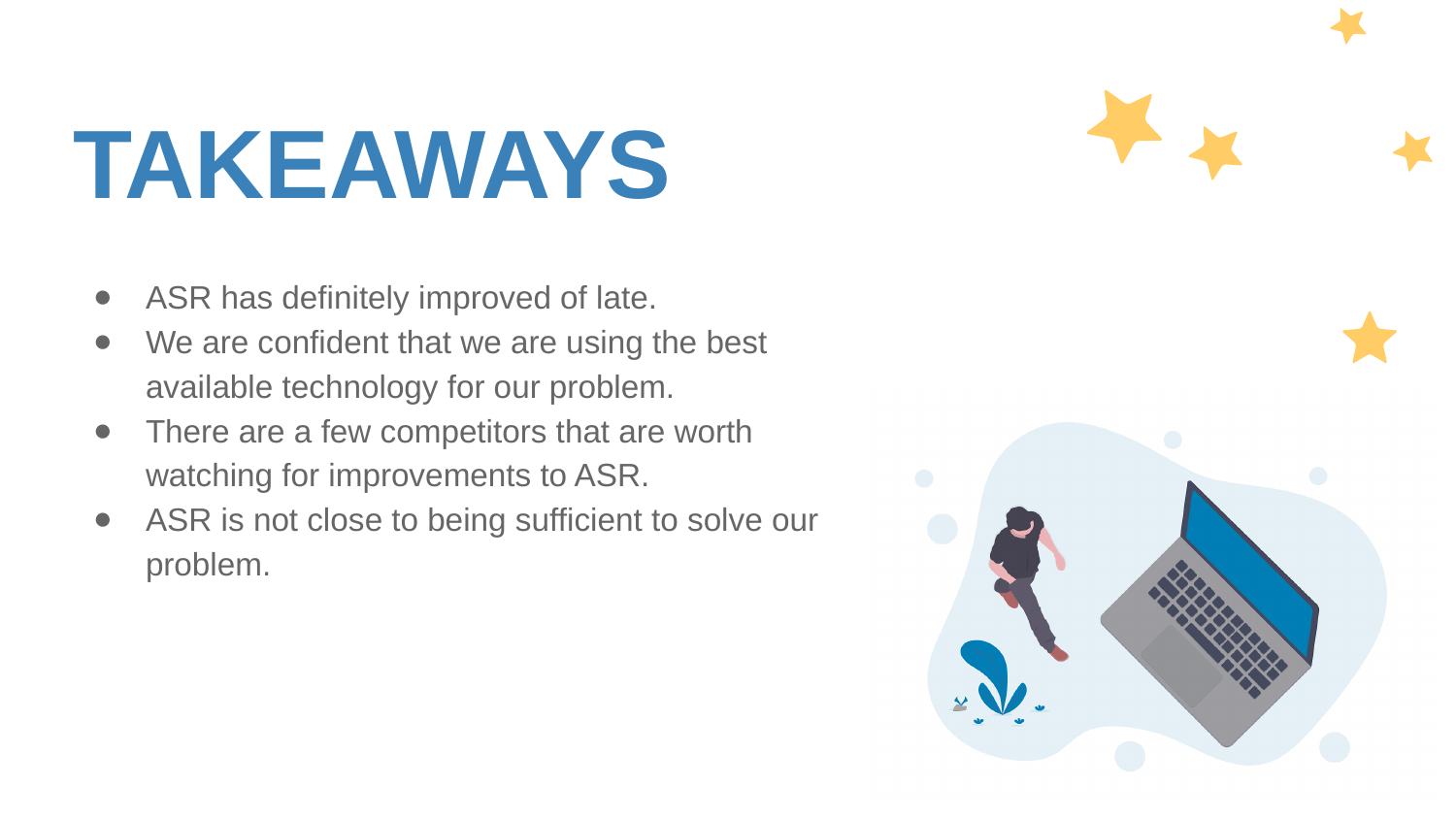

# TAKEAWAYS

ASR has definitely improved of late.
We are confident that we are using the best available technology for our problem.
There are a few competitors that are worth watching for improvements to ASR.
ASR is not close to being sufficient to solve our problem.